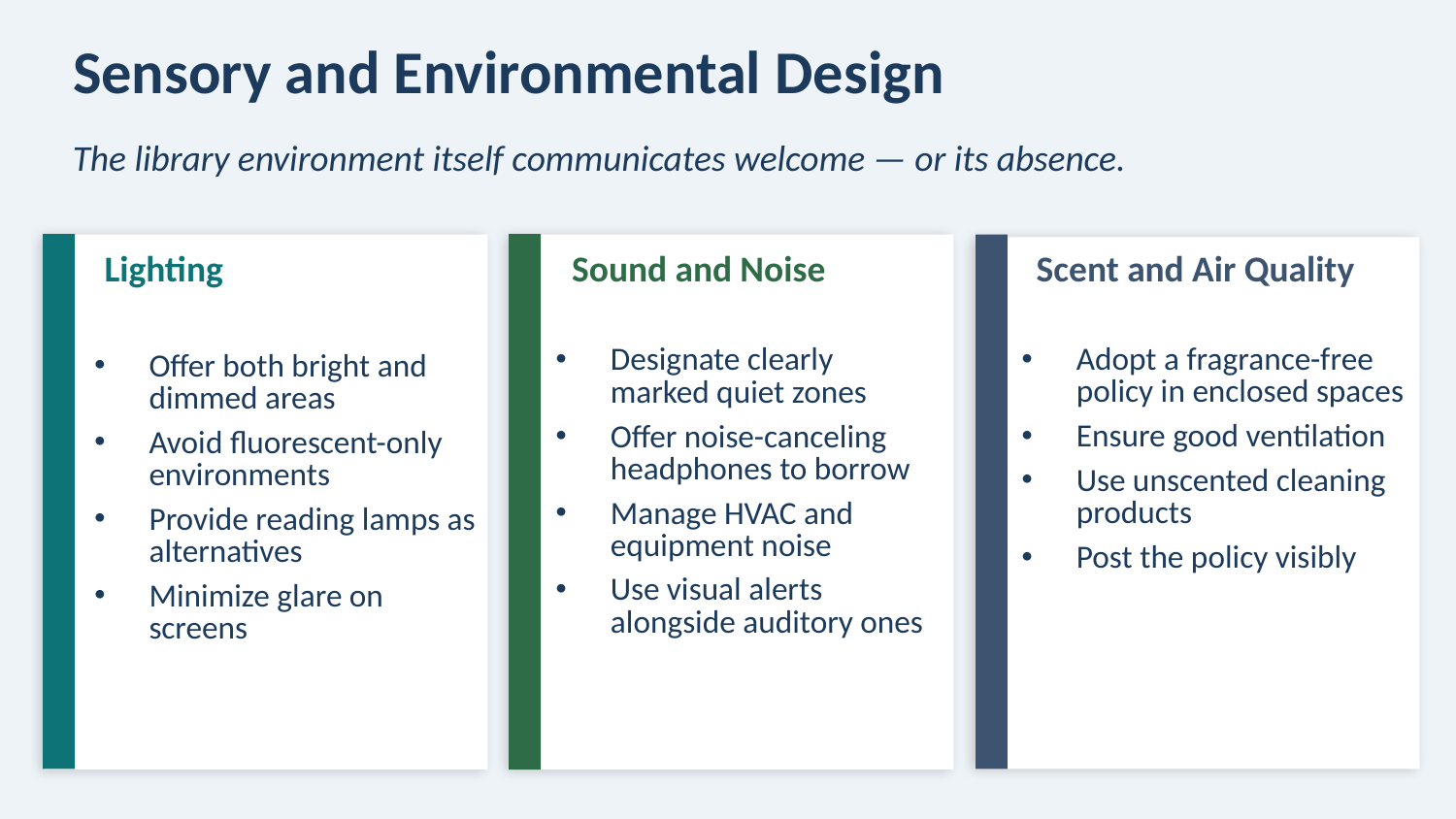

Sensory and Environmental Design
The library environment itself communicates welcome — or its absence.

Lighting

Sound and Noise

Scent and Air Quality
Offer both bright and dimmed areas
Avoid fluorescent-only environments
Provide reading lamps as alternatives
Minimize glare on screens
Designate clearly marked quiet zones
Offer noise-canceling headphones to borrow
Manage HVAC and equipment noise
Use visual alerts alongside auditory ones
Adopt a fragrance-free policy in enclosed spaces
Ensure good ventilation
Use unscented cleaning products
Post the policy visibly